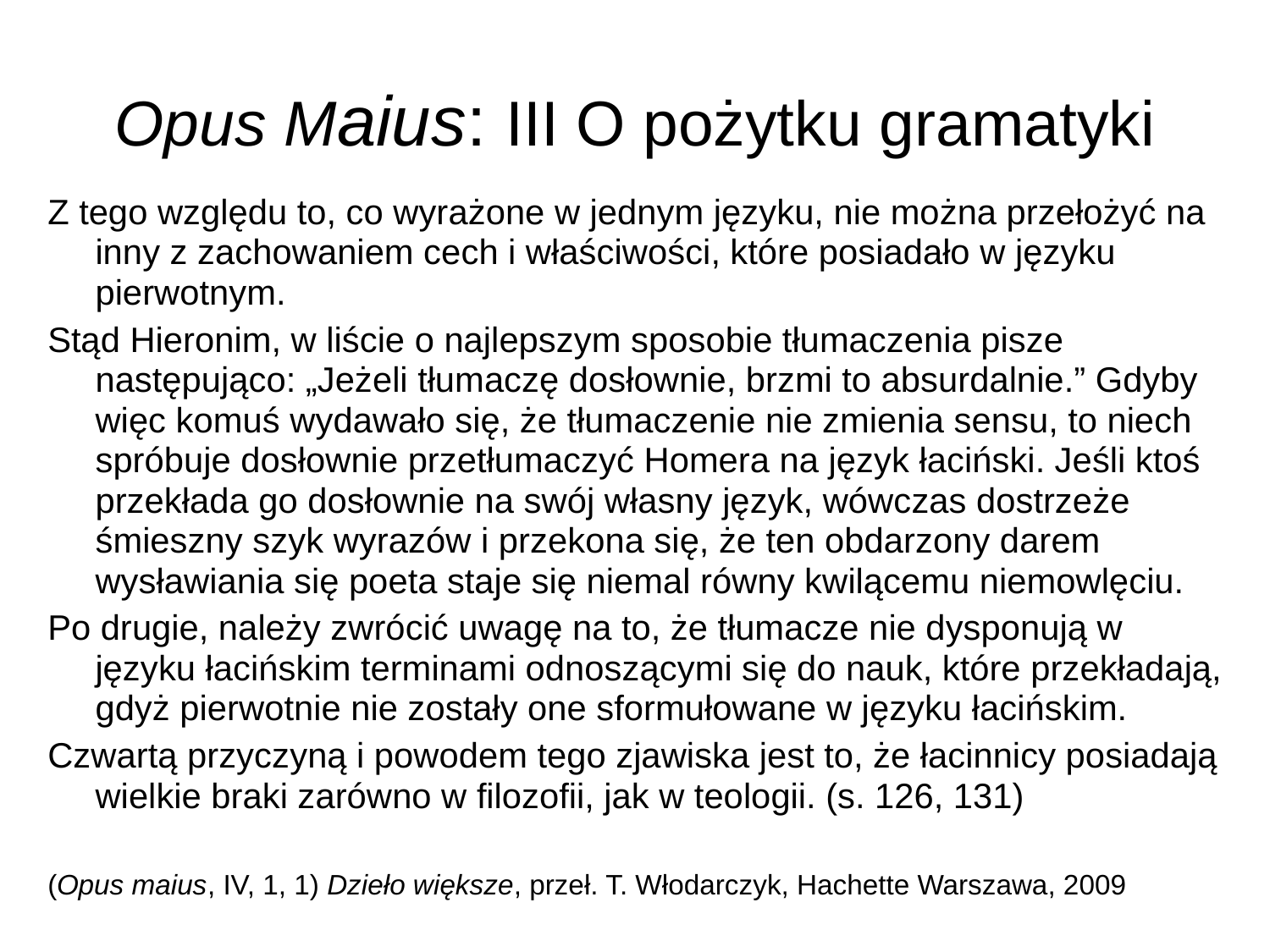

# Opus Maius: III O pożytku gramatyki
Z tego względu to, co wyrażone w jednym języku, nie można przełożyć na inny z zachowaniem cech i właściwości, które posiadało w języku pierwotnym.
Stąd Hieronim, w liście o najlepszym sposobie tłumaczenia pisze następująco: „Jeżeli tłumaczę dosłownie, brzmi to absurdalnie.” Gdyby więc komuś wydawało się, że tłumaczenie nie zmienia sensu, to niech spróbuje dosłownie przetłumaczyć Homera na język łaciński. Jeśli ktoś przekłada go dosłownie na swój własny język, wówczas dostrzeże śmieszny szyk wyrazów i przekona się, że ten obdarzony darem wysławiania się poeta staje się niemal równy kwilącemu niemowlęciu.
Po drugie, należy zwrócić uwagę na to, że tłumacze nie dysponują w języku łacińskim terminami odnoszącymi się do nauk, które przekładają, gdyż pierwotnie nie zostały one sformułowane w języku łacińskim.
Czwartą przyczyną i powodem tego zjawiska jest to, że łacinnicy posiadają wielkie braki zarówno w filozofii, jak w teologii. (s. 126, 131)

(Opus maius, IV, 1, 1) Dzieło większe, przeł. T. Włodarczyk, Hachette Warszawa, 2009